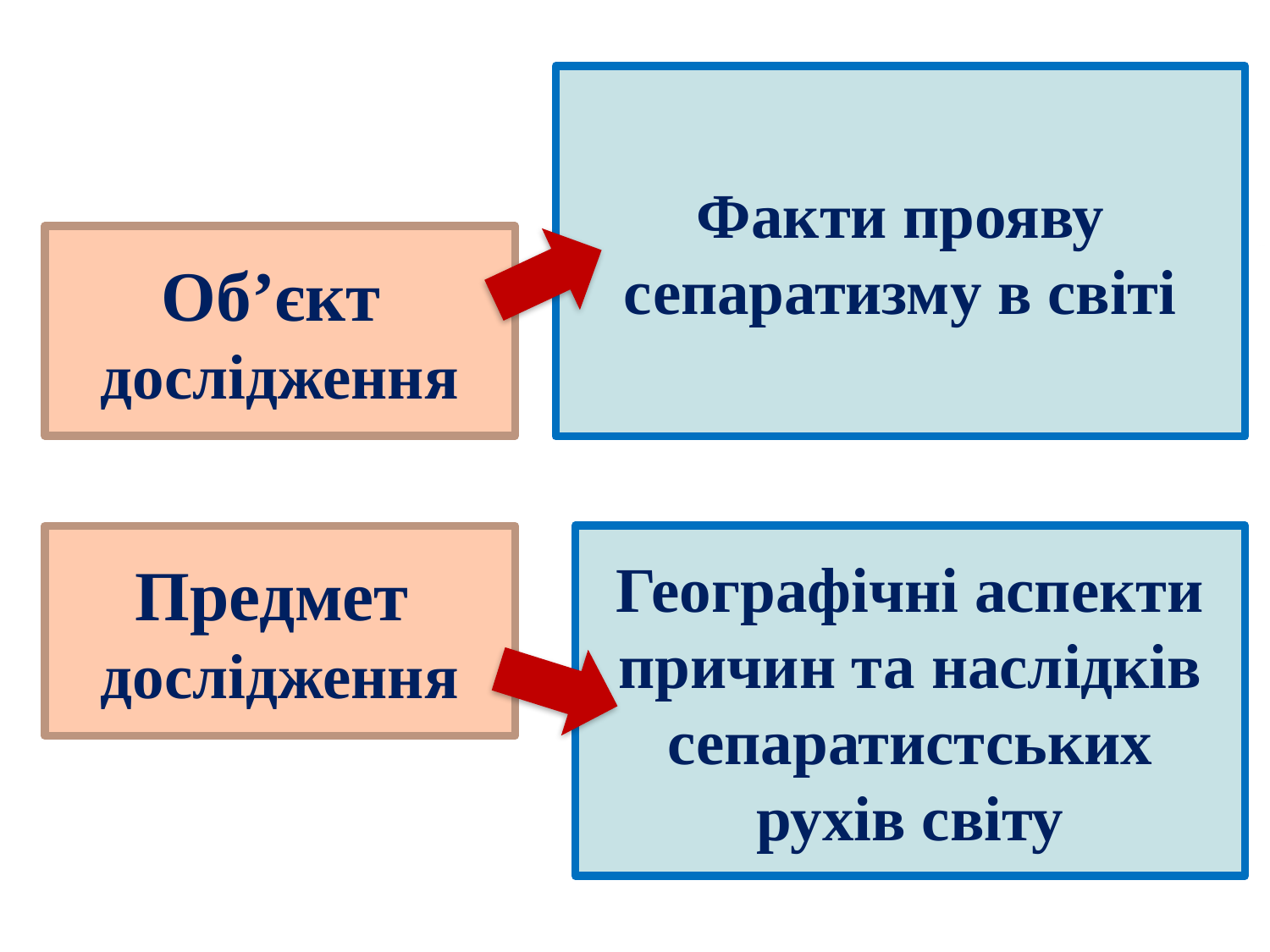

Факти прояву сепаратизму в світі
Об’єкт
дослідження

Географічні аспекти причин та наслідків сепаратистських рухів світу
Предмет
дослідження